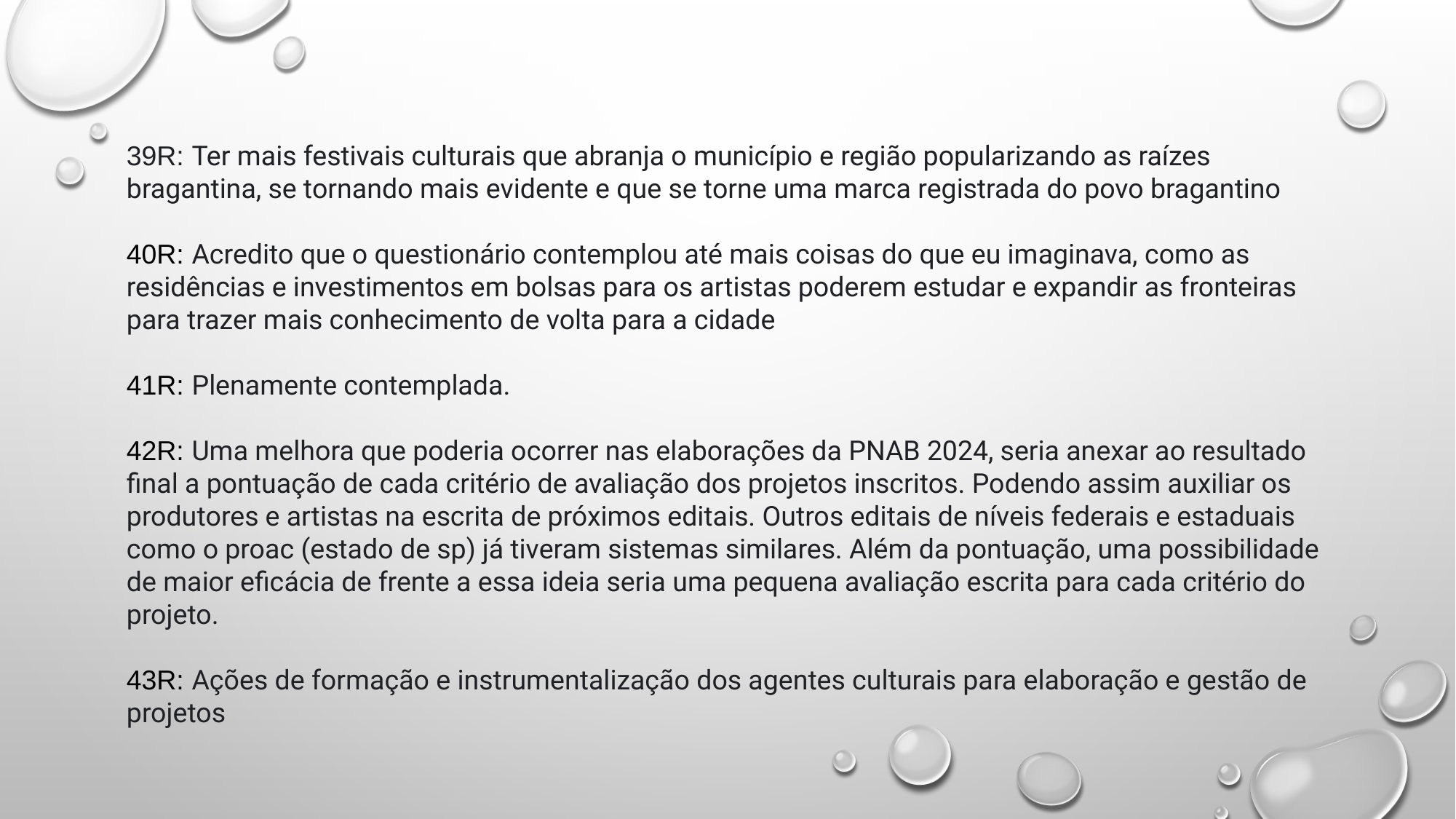

39R: Ter mais festivais culturais que abranja o município e região popularizando as raízes bragantina, se tornando mais evidente e que se torne uma marca registrada do povo bragantino

40R: Acredito que o questionário contemplou até mais coisas do que eu imaginava, como as residências e investimentos em bolsas para os artistas poderem estudar e expandir as fronteiras para trazer mais conhecimento de volta para a cidade

41R: Plenamente contemplada.

42R: Uma melhora que poderia ocorrer nas elaborações da PNAB 2024, seria anexar ao resultado final a pontuação de cada critério de avaliação dos projetos inscritos. Podendo assim auxiliar os produtores e artistas na escrita de próximos editais. Outros editais de níveis federais e estaduais como o proac (estado de sp) já tiveram sistemas similares. Além da pontuação, uma possibilidade de maior eficácia de frente a essa ideia seria uma pequena avaliação escrita para cada critério do projeto.

43R: Ações de formação e instrumentalização dos agentes culturais para elaboração e gestão de projetos